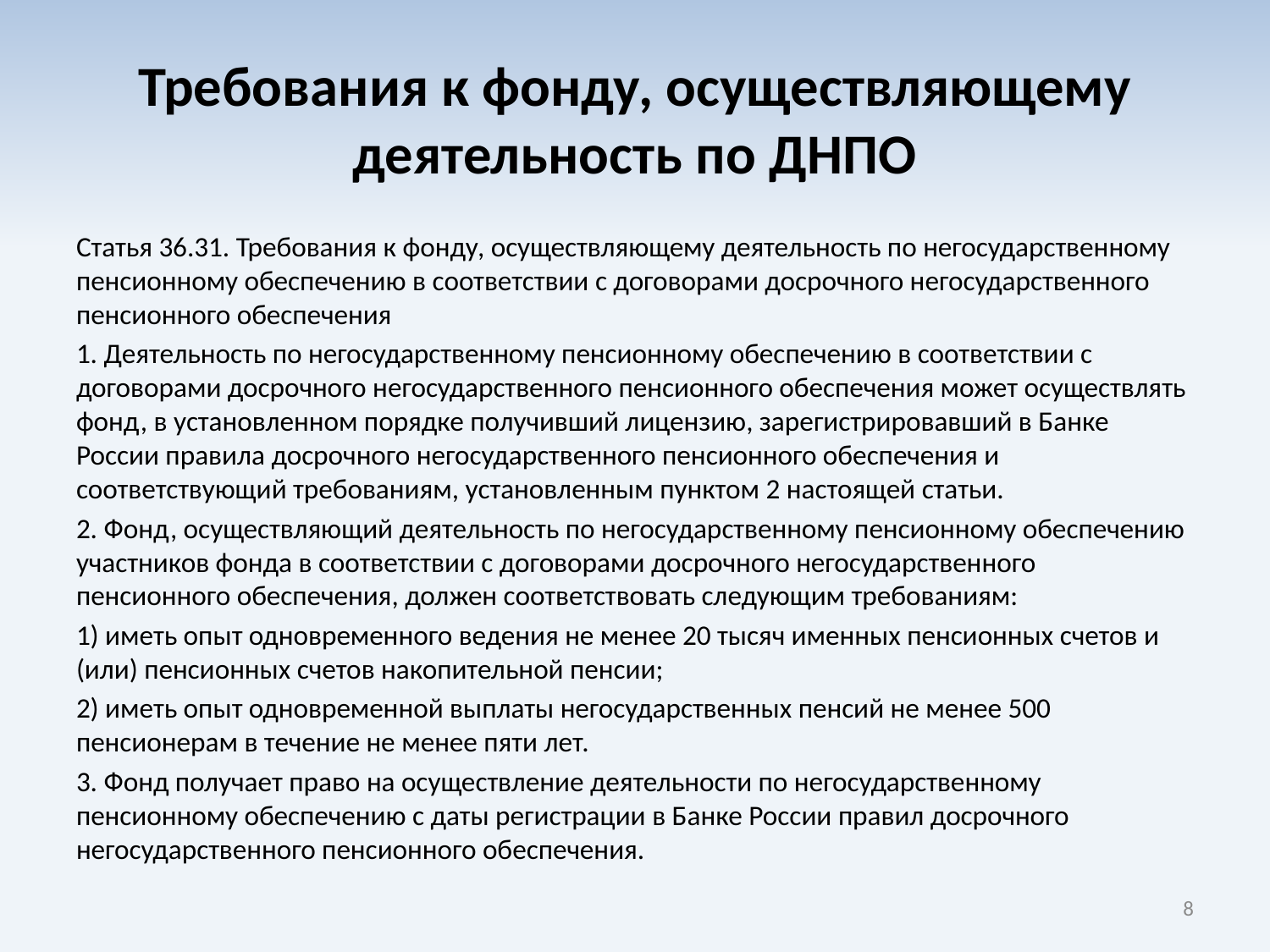

# Требования к фонду, осуществляющему деятельность по ДНПО
Статья 36.31. Требования к фонду, осуществляющему деятельность по негосударственному пенсионному обеспечению в соответствии с договорами досрочного негосударственного пенсионного обеспечения
1. Деятельность по негосударственному пенсионному обеспечению в соответствии с договорами досрочного негосударственного пенсионного обеспечения может осуществлять фонд, в установленном порядке получивший лицензию, зарегистрировавший в Банке России правила досрочного негосударственного пенсионного обеспечения и соответствующий требованиям, установленным пунктом 2 настоящей статьи.
2. Фонд, осуществляющий деятельность по негосударственному пенсионному обеспечению участников фонда в соответствии с договорами досрочного негосударственного пенсионного обеспечения, должен соответствовать следующим требованиям:
1) иметь опыт одновременного ведения не менее 20 тысяч именных пенсионных счетов и (или) пенсионных счетов накопительной пенсии;
2) иметь опыт одновременной выплаты негосударственных пенсий не менее 500 пенсионерам в течение не менее пяти лет.
3. Фонд получает право на осуществление деятельности по негосударственному пенсионному обеспечению с даты регистрации в Банке России правил досрочного негосударственного пенсионного обеспечения.
8